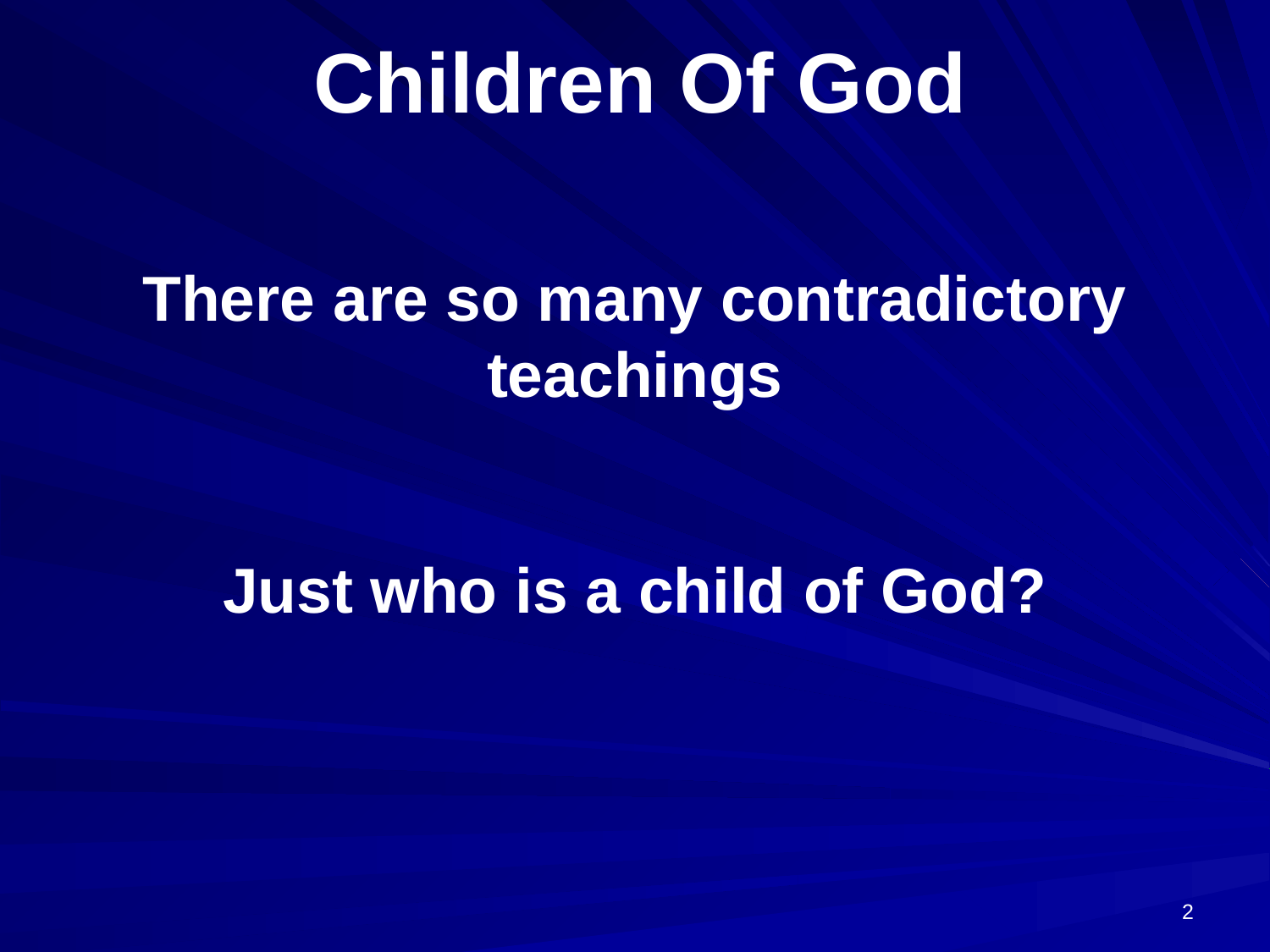

# Children Of God
There are so many contradictory teachings

Just who is a child of God?
2